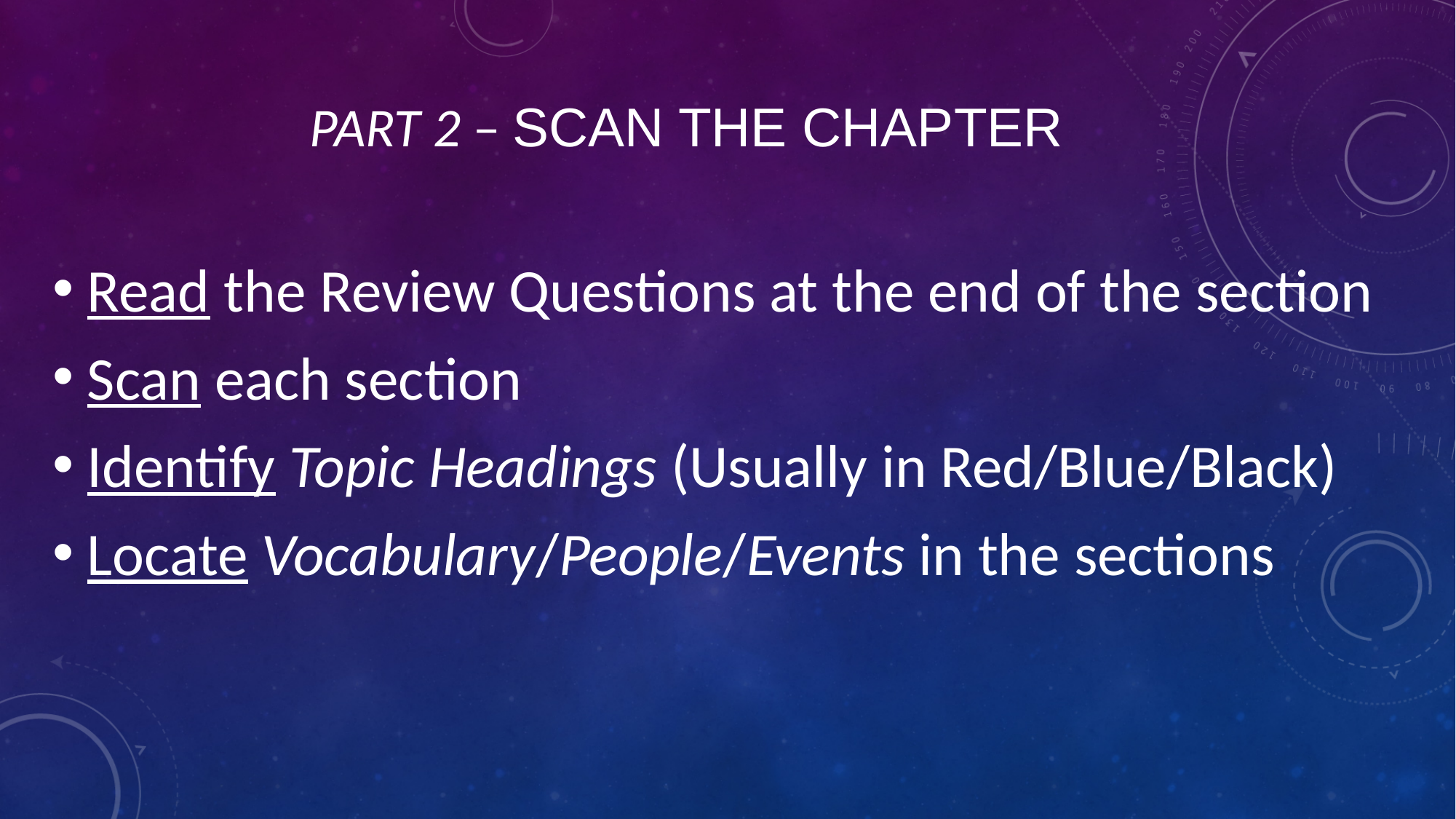

# Part 2 – scan the chapter
Read the Review Questions at the end of the section
Scan each section
Identify Topic Headings (Usually in Red/Blue/Black)
Locate Vocabulary/People/Events in the sections